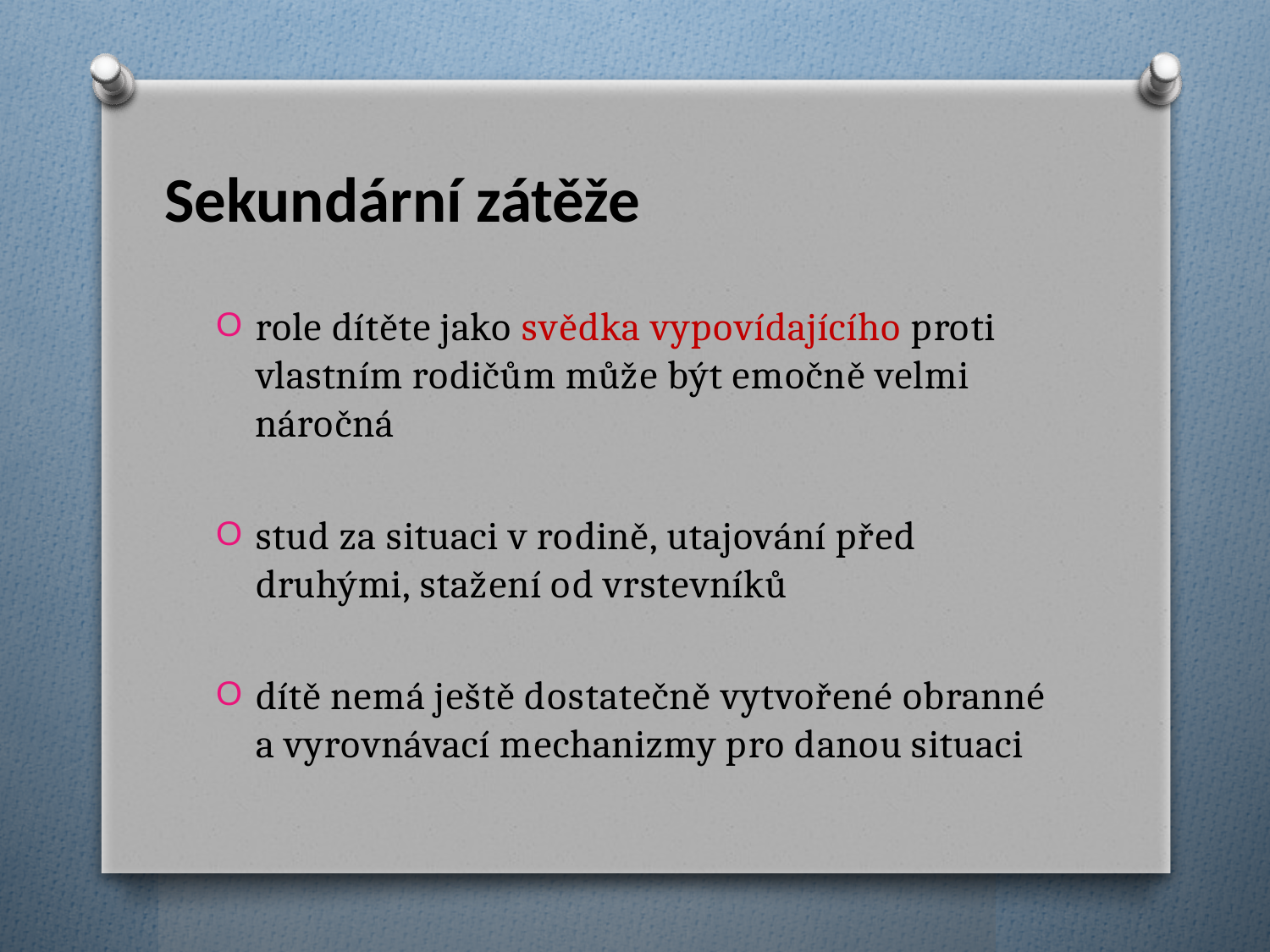

# Sekundární zátěže
role dítěte jako svědka vypovídajícího proti vlastním rodičům může být emočně velmi náročná

stud za situaci v rodině, utajování před druhými, stažení od vrstevníků

dítě nemá ještě dostatečně vytvořené obranné a vyrovnávací mechanizmy pro danou situaci